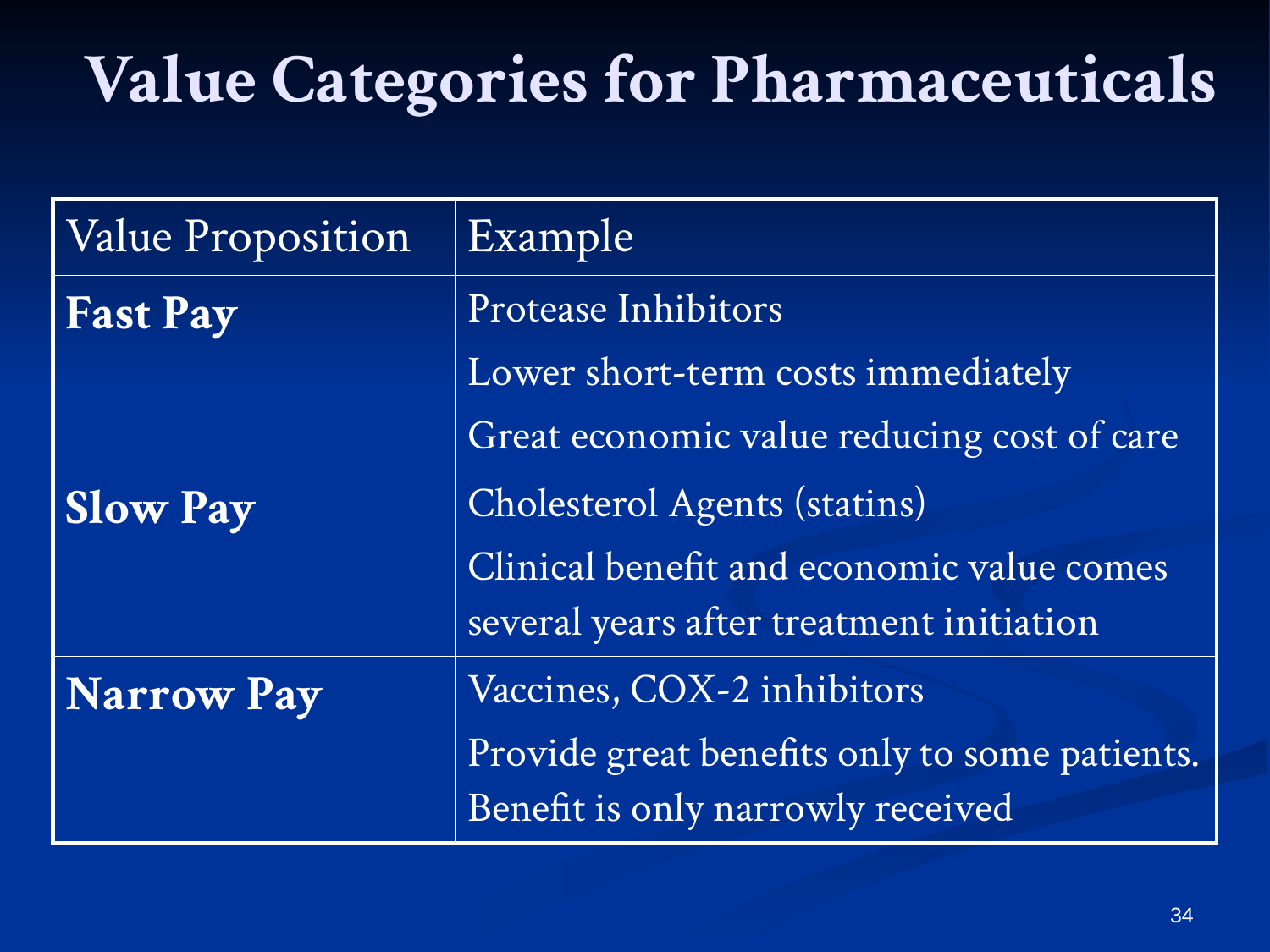

# Value Categories for Pharmaceuticals
| Value Proposition | Example |
| --- | --- |
| Fast Pay | Protease Inhibitors Lower short-term costs immediately Great economic value reducing cost of care |
| Slow Pay | Cholesterol Agents (statins) Clinical benefit and economic value comes several years after treatment initiation |
| Narrow Pay | Vaccines, COX-2 inhibitors Provide great benefits only to some patients. Benefit is only narrowly received |
34